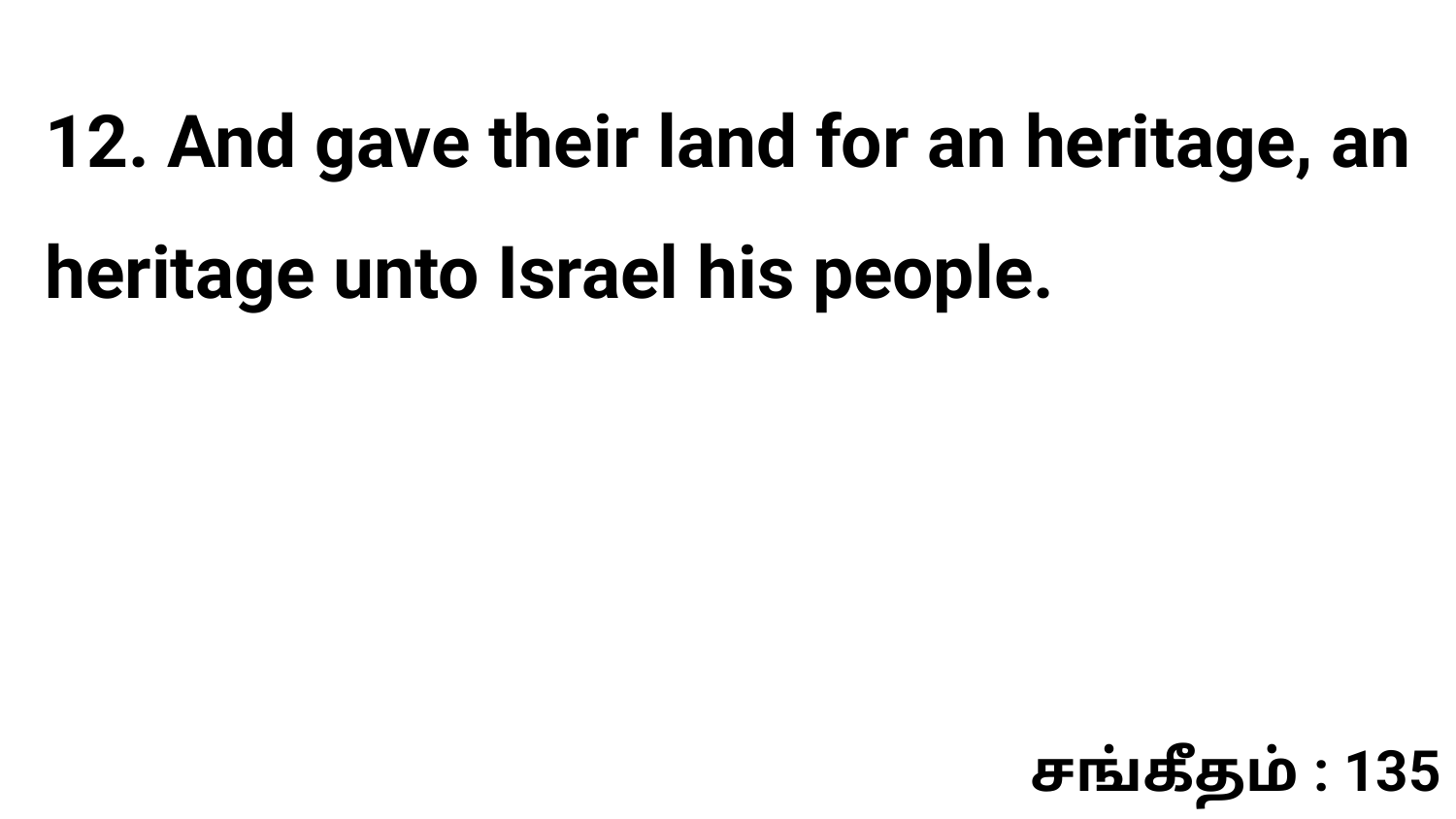

12. And gave their land for an heritage, an heritage unto Israel his people.
சங்கீதம் : 135